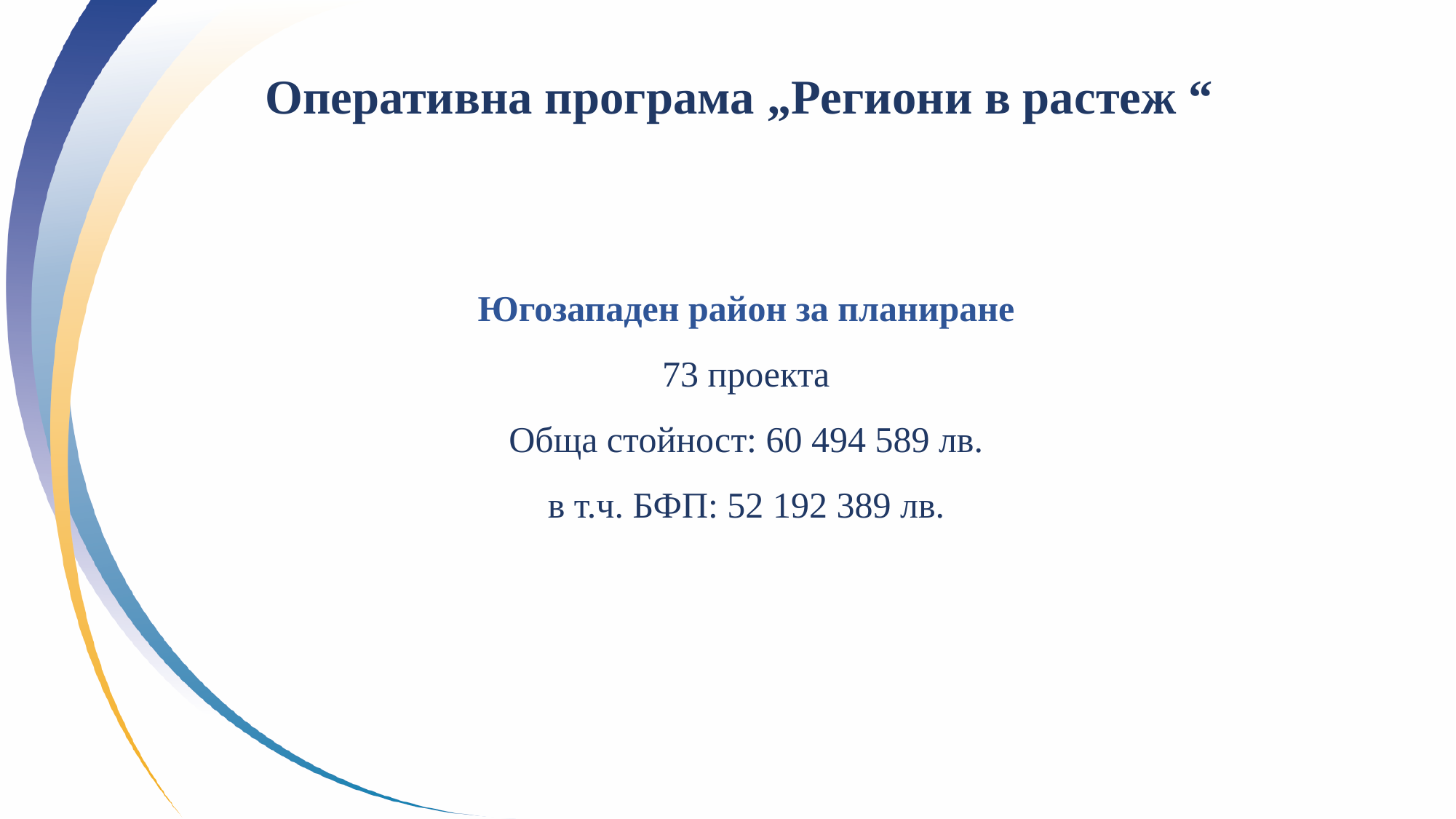

Oперативна програма „Региони в растеж “
Югозападен район за планиране
73 проекта
Обща стойност: 60 494 589 лв.
в т.ч. БФП: 52 192 389 лв.